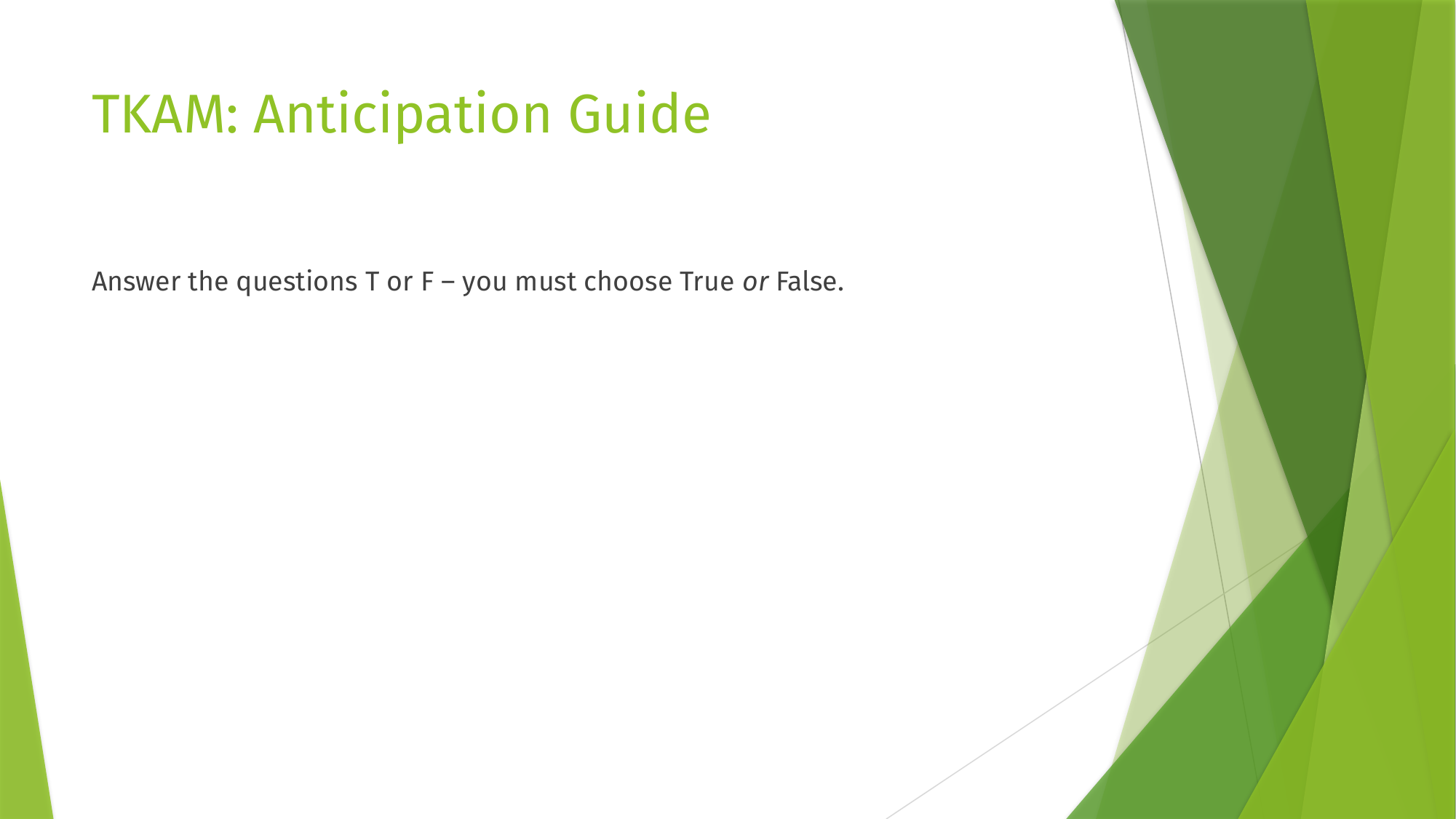

# TKAM: Anticipation Guide
Answer the questions T or F – you must choose True or False.